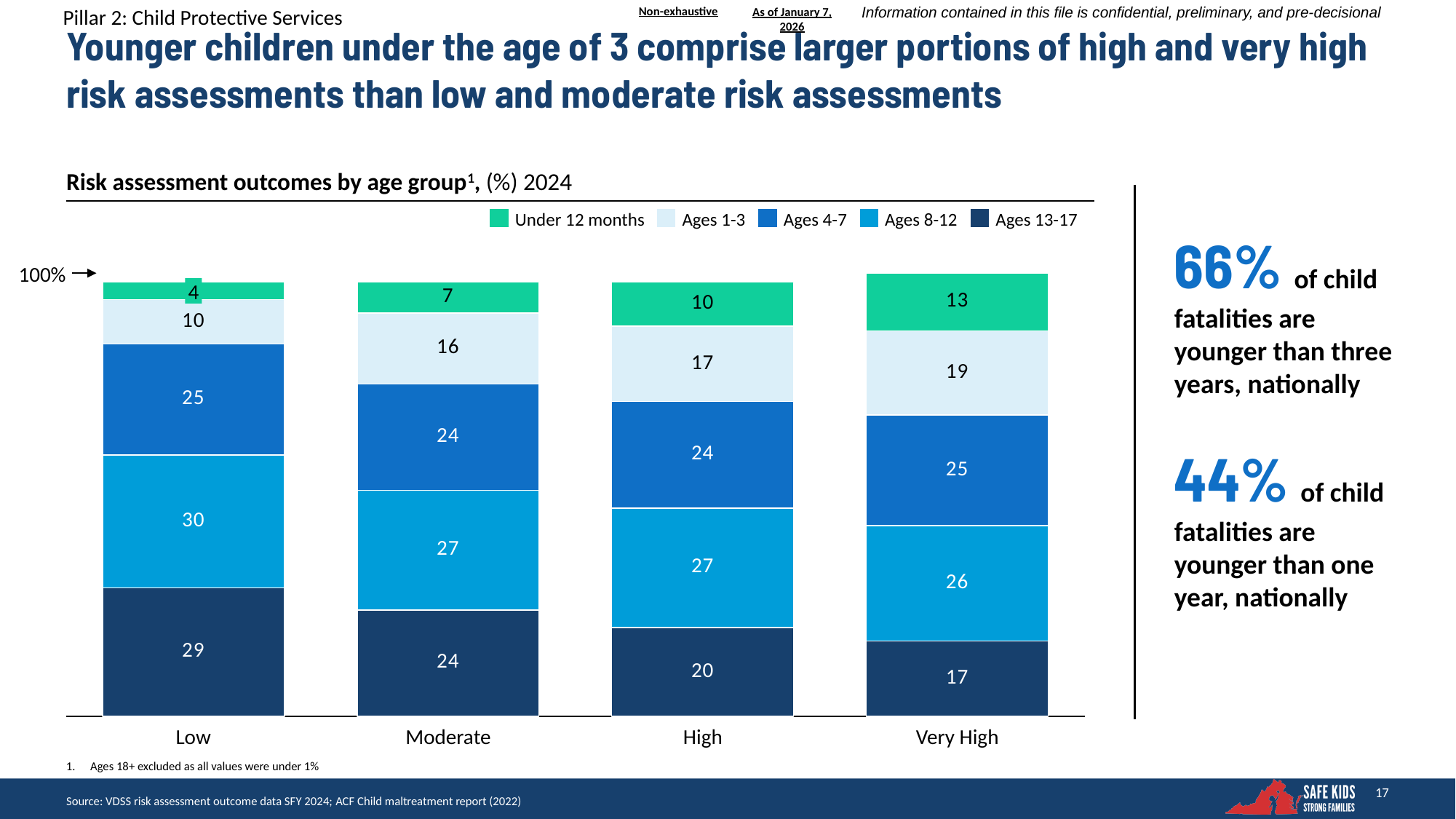

Pillar 2: Child Protective Services
As of January 7, 2026
# Younger children under the age of 3 comprise larger portions of high and very high risk assessments than low and moderate risk assessments
Risk assessment outcomes by age group1, (%) 2024
Under 12 months
Ages 1-3
Ages 4-7
Ages 8-12
Ages 13-17

66% of child
fatalities are younger than three years, nationally

### Chart

| Category |  |  |  |  |  |
|---|---|---|---|---|---|
100%
4
44% of child
fatalities are younger than one year, nationally
Low
Moderate
High
Very High
1.	Ages 18+ excluded as all values were under 1%
Source: VDSS risk assessment outcome data SFY 2024; ACF Child maltreatment report (2022)